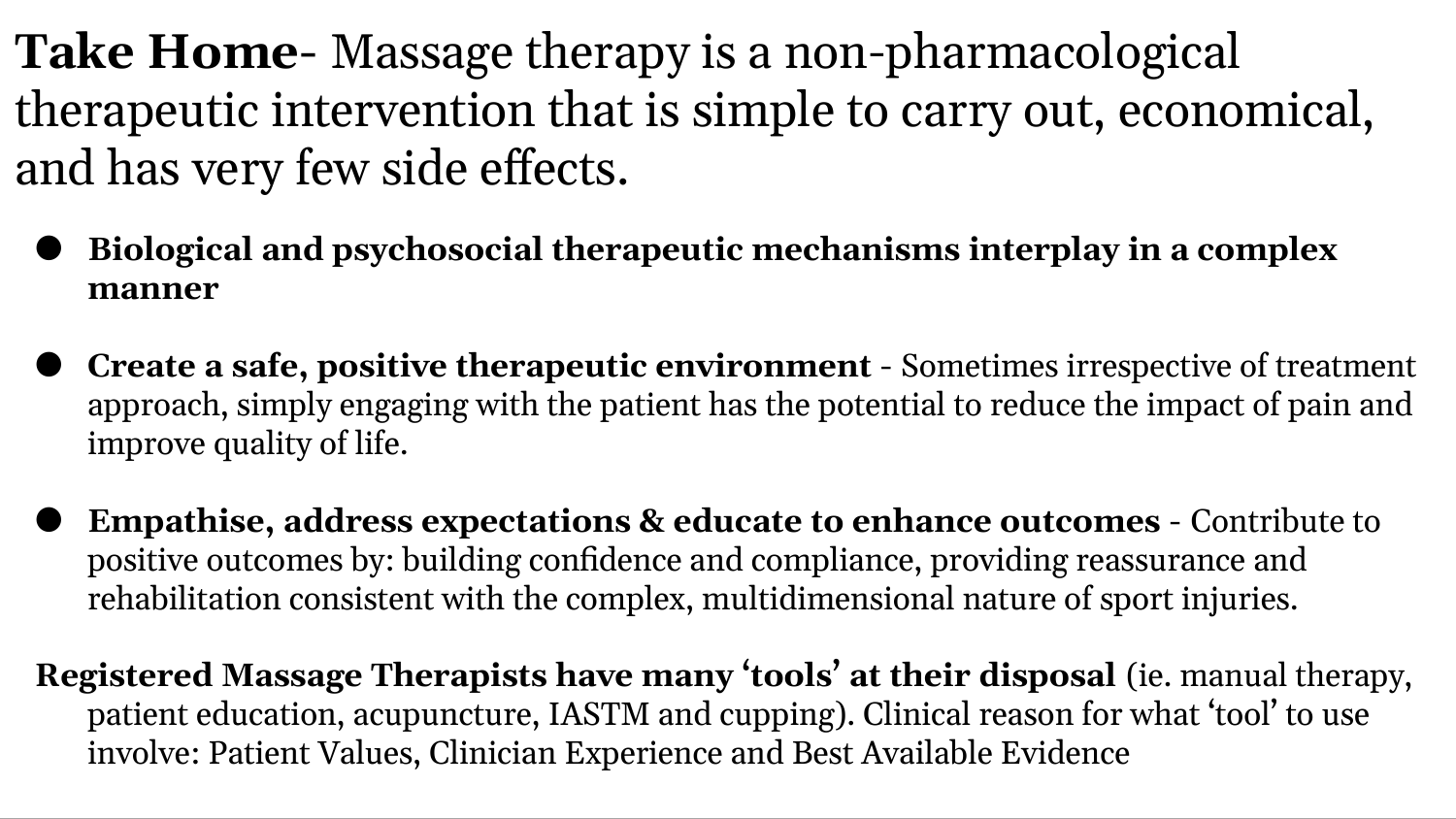

Take Home- Massage therapy is a non-pharmacological therapeutic intervention that is simple to carry out, economical, and has very few side effects.

Biological and psychosocial therapeutic mechanisms interplay in a complex manner

Create a safe, positive therapeutic environment - Sometimes irrespective of treatment approach, simply engaging with the patient has the potential to reduce the impact of pain and improve quality of life.

Empathise, address expectations & educate to enhance outcomes - Contribute to positive outcomes by: building confidence and compliance, providing reassurance and rehabilitation consistent with the complex, multidimensional nature of sport injuries.

Registered Massage Therapists have many ‘tools’ at their disposal (ie. manual therapy, patient education, acupuncture, IASTM and cupping). Clinical reason for what ‘tool’ to use involve: Patient Values, Clinician Experience and Best Available Evidence